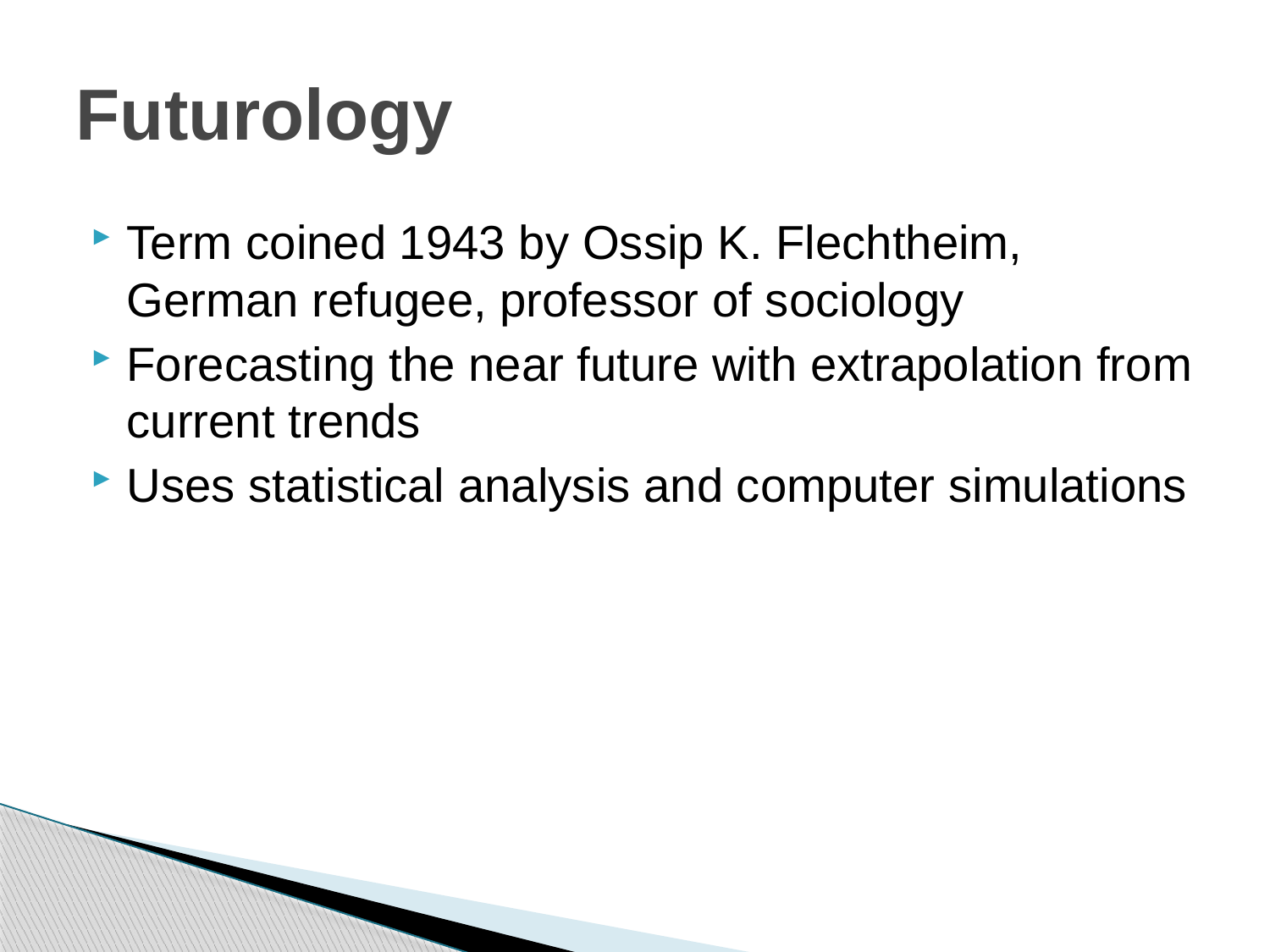

# Futurology
Term coined 1943 by Ossip K. Flechtheim, German refugee, professor of sociology
Forecasting the near future with extrapolation from current trends
Uses statistical analysis and computer simulations